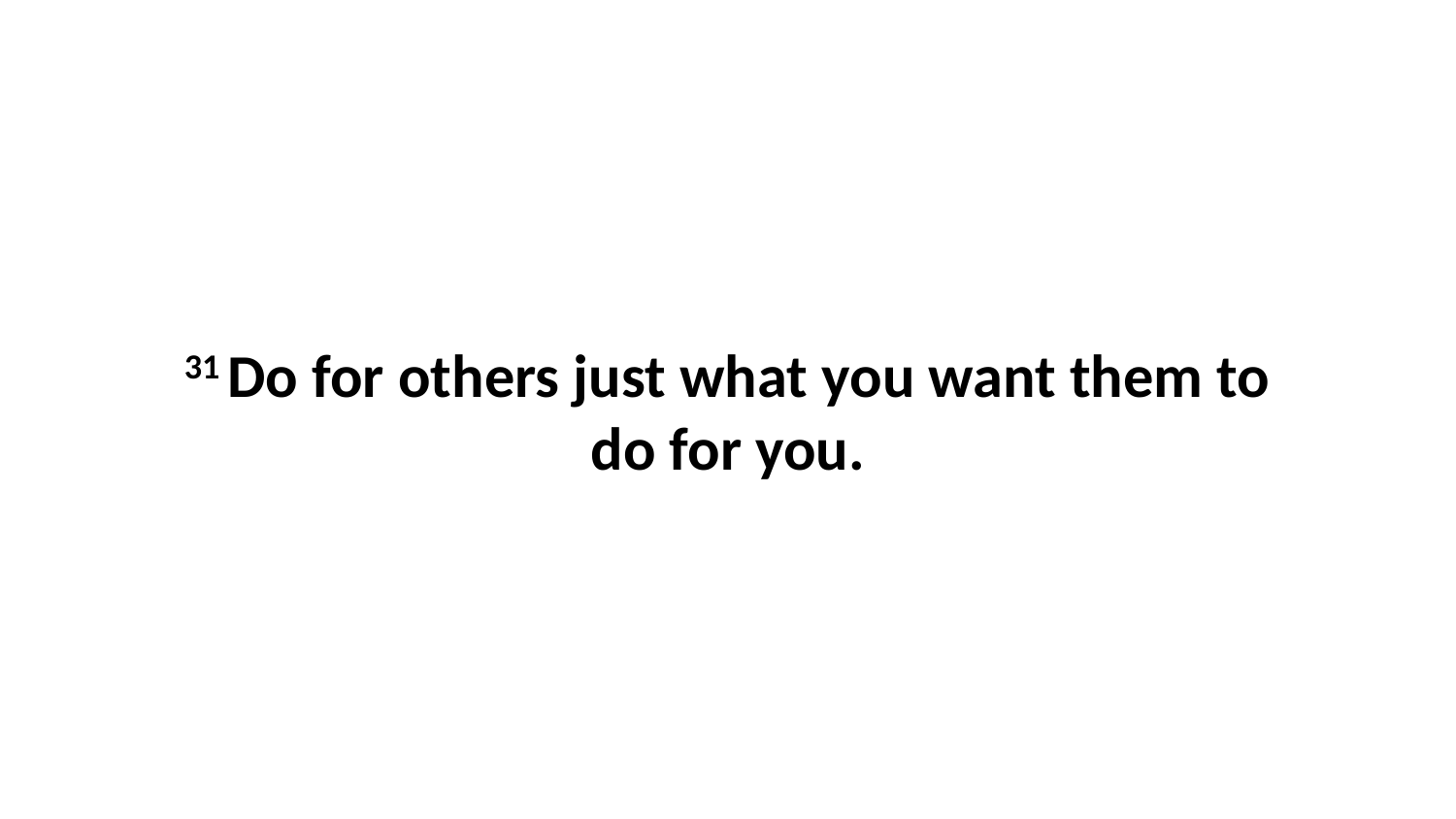

31 Do for others just what you want them to do for you.